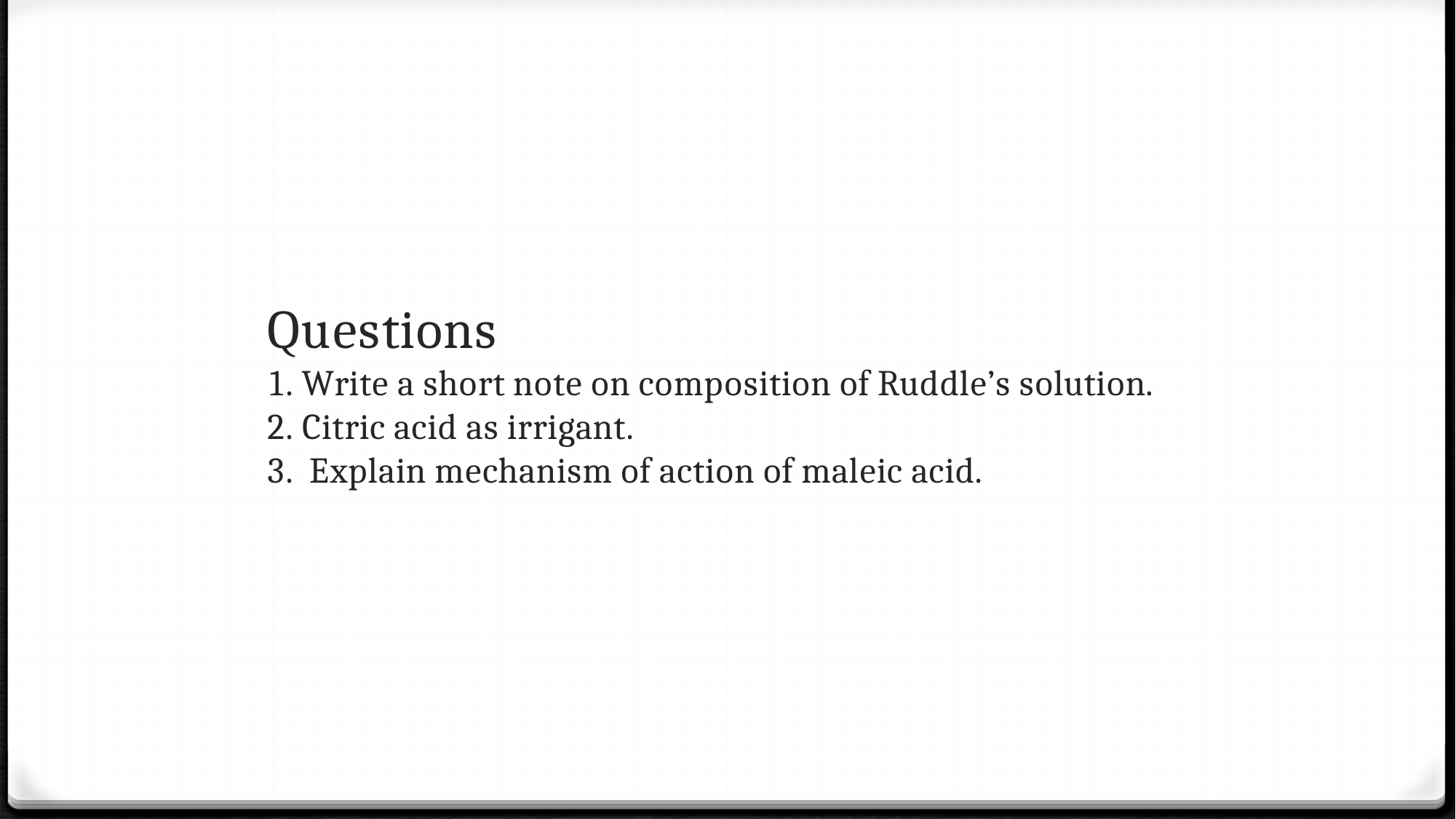

# Questions 1. Write a short note on composition of Ruddle’s solution. 2. Citric acid as irrigant. 3.  Explain mechanism of action of maleic acid.